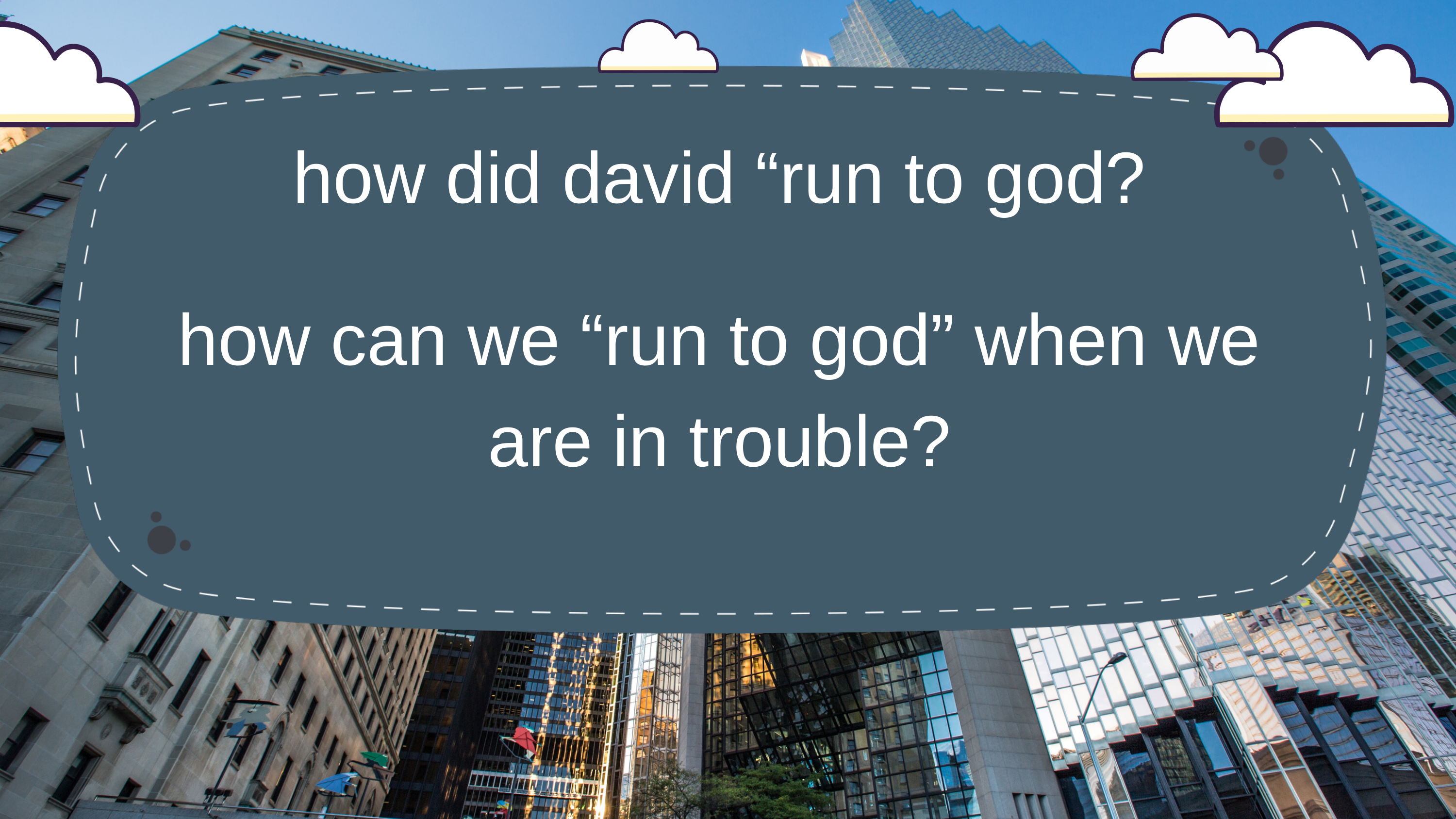

how did david “run to god?

how can we “run to god” when we are in trouble?